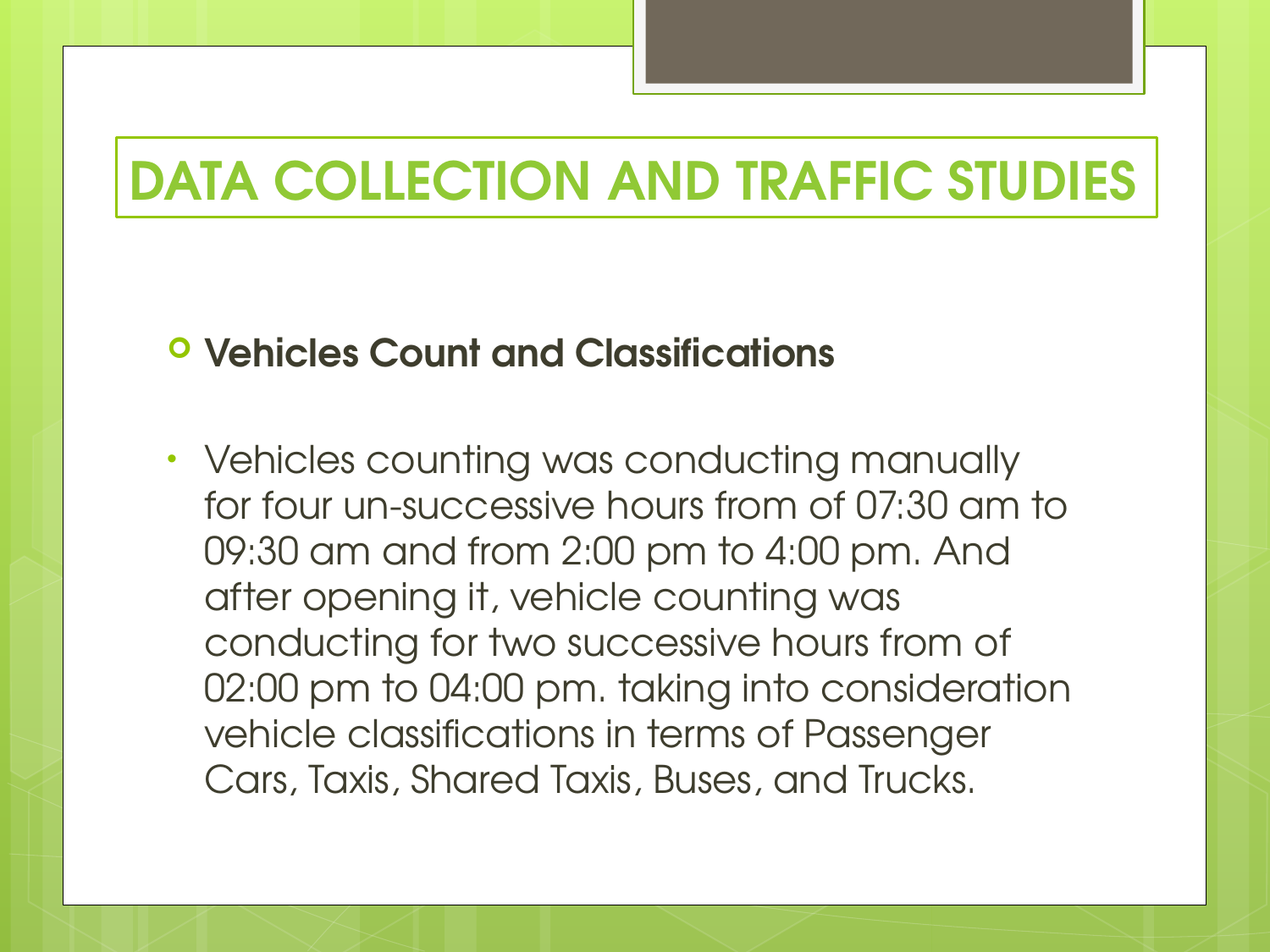

# Data Collection and Traffic Studies
Vehicles Count and Classifications

Vehicles counting was conducting manually for four un-successive hours from of 07:30 am to 09:30 am and from 2:00 pm to 4:00 pm. And after opening it, vehicle counting was conducting for two successive hours from of 02:00 pm to 04:00 pm. taking into consideration vehicle classifications in terms of Passenger Cars, Taxis, Shared Taxis, Buses, and Trucks.